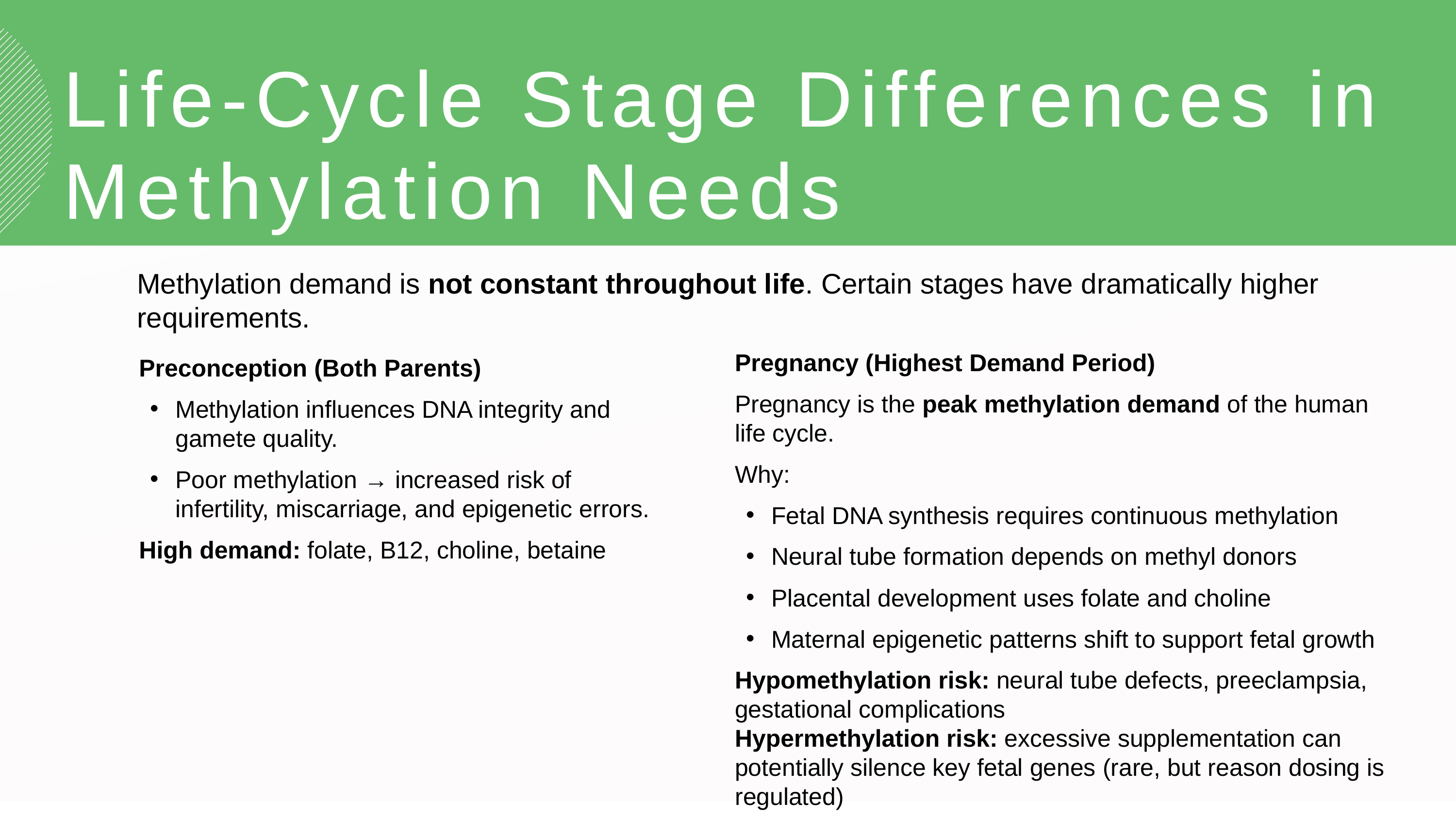

Life-Cycle Stage Differences in Methylation Needs
Methylation demand is not constant throughout life. Certain stages have dramatically higher requirements.

Pregnancy (Highest Demand Period)
Pregnancy is the peak methylation demand of the human life cycle.
Why:
Fetal DNA synthesis requires continuous methylation
Neural tube formation depends on methyl donors
Placental development uses folate and choline
Maternal epigenetic patterns shift to support fetal growth
Hypomethylation risk: neural tube defects, preeclampsia, gestational complications
Hypermethylation risk: excessive supplementation can potentially silence key fetal genes (rare, but reason dosing is regulated)
Preconception (Both Parents)
Methylation influences DNA integrity and gamete quality.
Poor methylation → increased risk of infertility, miscarriage, and epigenetic errors.
High demand: folate, B12, choline, betaine
124